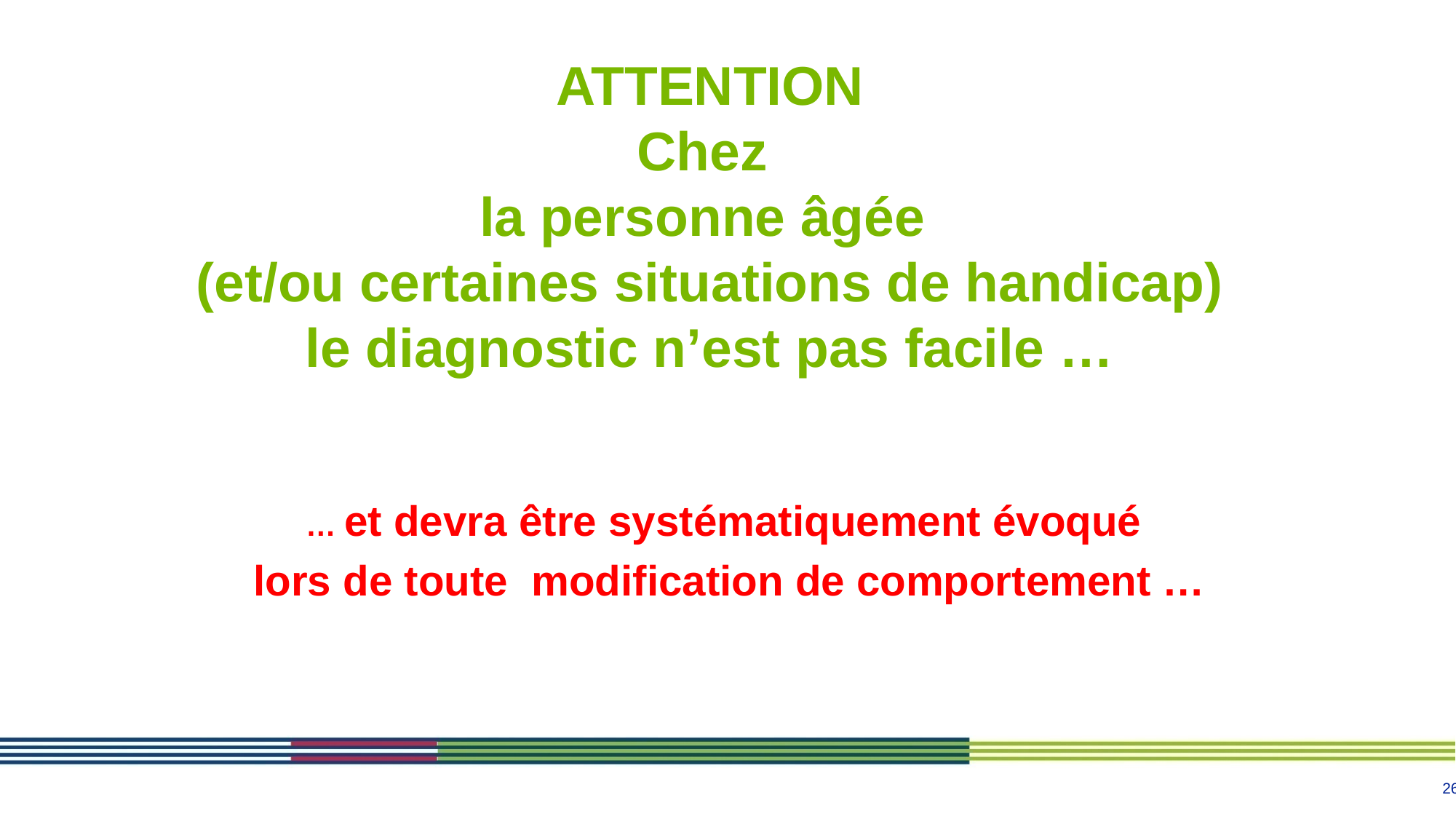

ATTENTION
Chez
la personne âgée
(et/ou certaines situations de handicap)
le diagnostic n’est pas facile …

… et devra être systématiquement évoqué
lors de toute  modification de comportement …